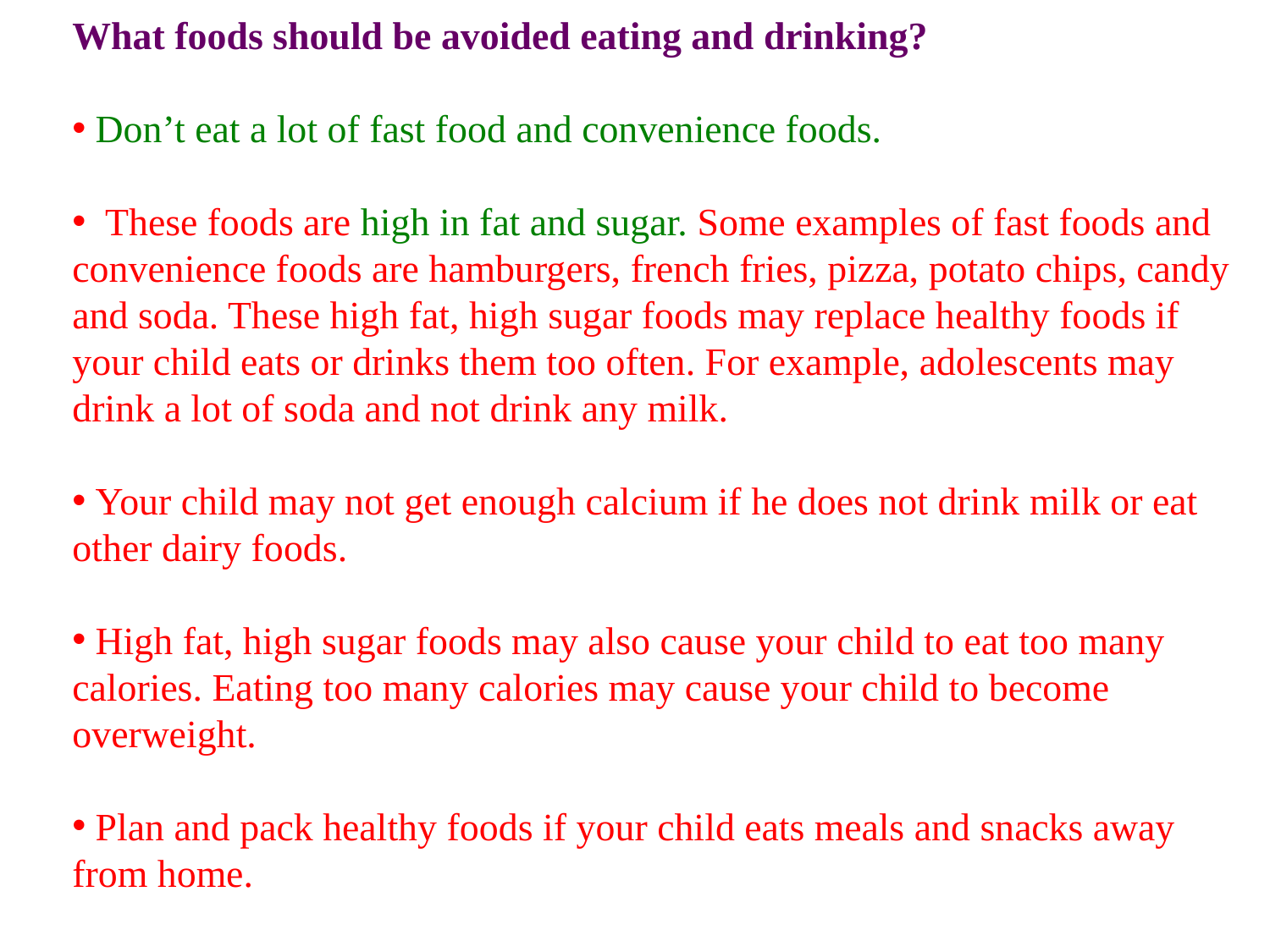

What foods should be avoided eating and drinking?

 Don’t eat a lot of fast food and convenience foods.

  These foods are high in fat and sugar. Some examples of fast foods and convenience foods are hamburgers, french fries, pizza, potato chips, candy and soda. These high fat, high sugar foods may replace healthy foods if your child eats or drinks them too often. For example, adolescents may drink a lot of soda and not drink any milk.

 Your child may not get enough calcium if he does not drink milk or eat other dairy foods.

 High fat, high sugar foods may also cause your child to eat too many calories. Eating too many calories may cause your child to become overweight.

 Plan and pack healthy foods if your child eats meals and snacks away from home.